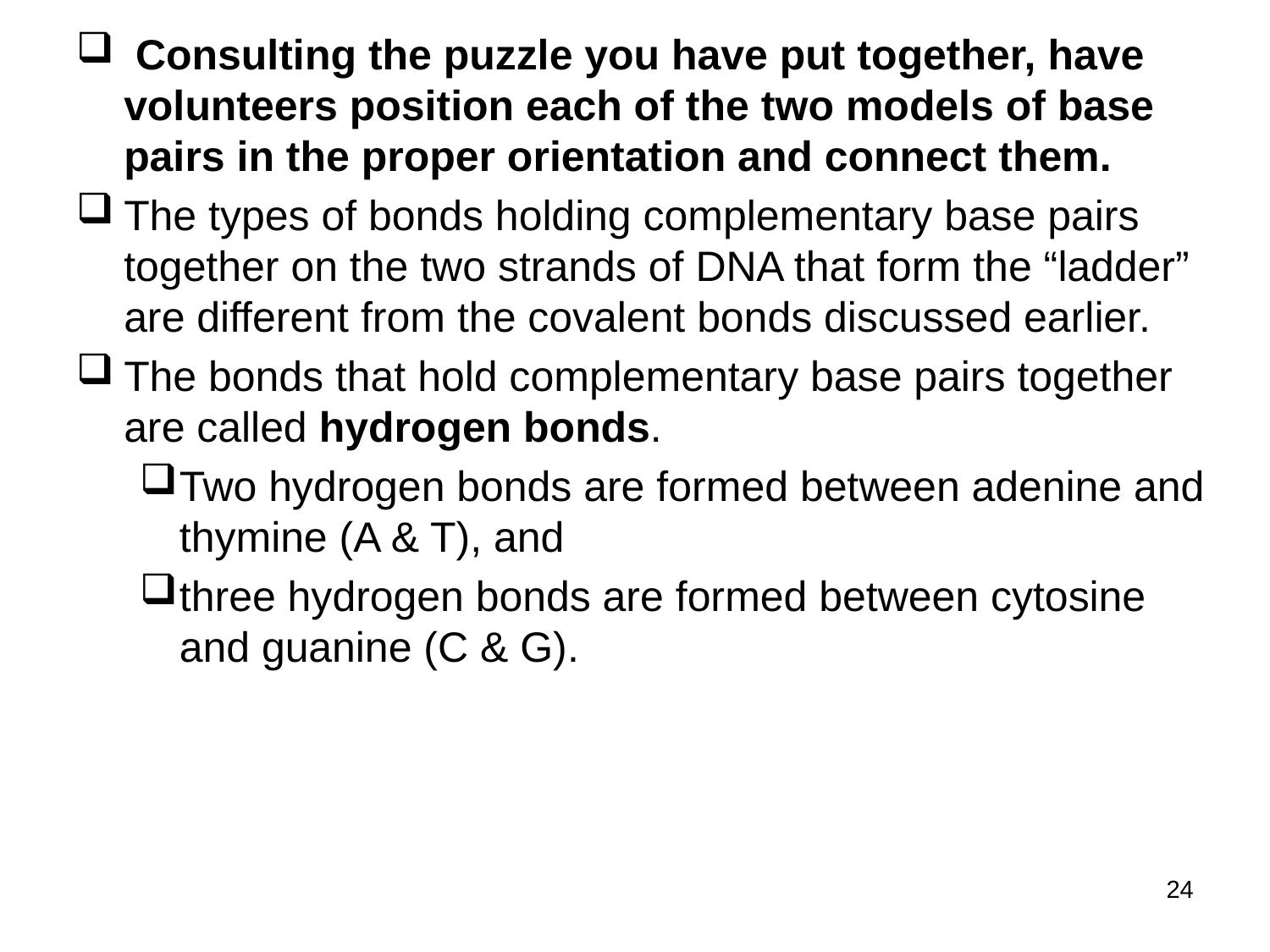

Consulting the puzzle you have put together, have volunteers position each of the two models of base pairs in the proper orientation and connect them.
The types of bonds holding complementary base pairs together on the two strands of DNA that form the “ladder” are different from the covalent bonds discussed earlier.
The bonds that hold complementary base pairs together are called hydrogen bonds.
Two hydrogen bonds are formed between adenine and thymine (A & T), and
three hydrogen bonds are formed between cytosine and guanine (C & G).

24